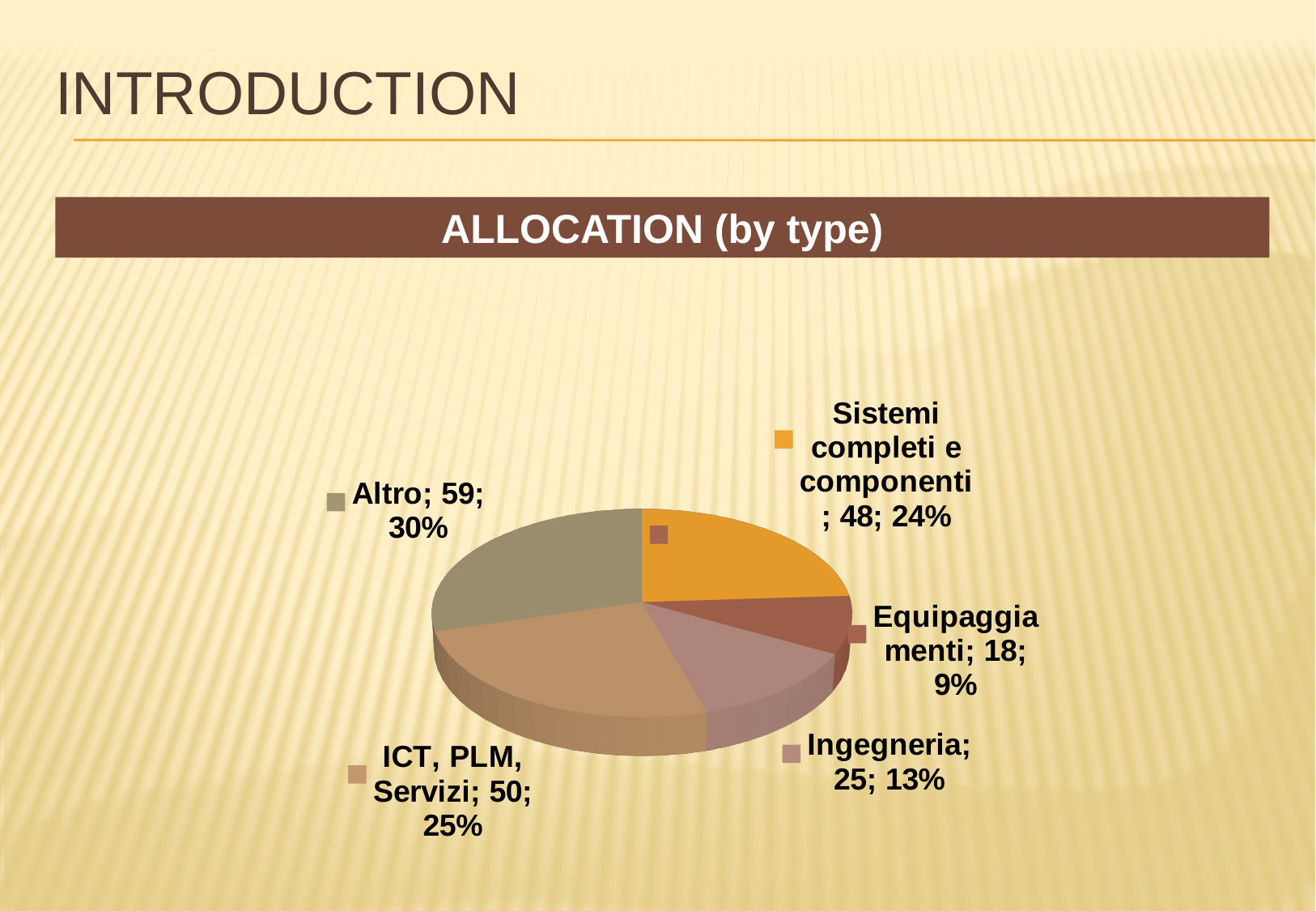

# iNTRODUCTION
ALLOCATION (by type)

[unsupported chart]